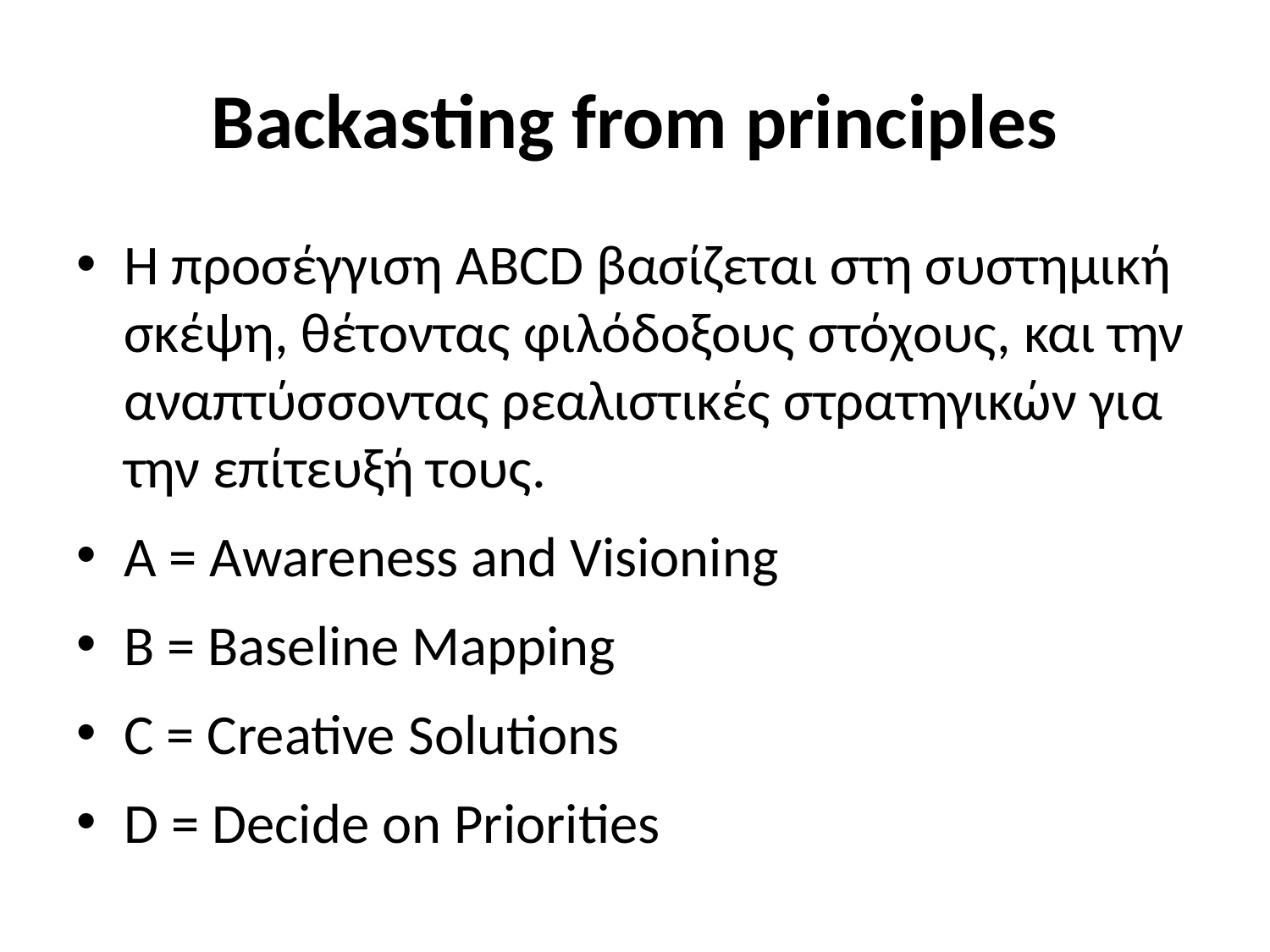

# Backasting from principles
Η προσέγγιση ABCD βασίζεται στη συστημική σκέψη, θέτοντας φιλόδοξους στόχους, και την αναπτύσσοντας ρεαλιστικές στρατηγικών για την επίτευξή τους.
A = Awareness and Visioning
B = Baseline Mapping
C = Creative Solutions
D = Decide on Priorities